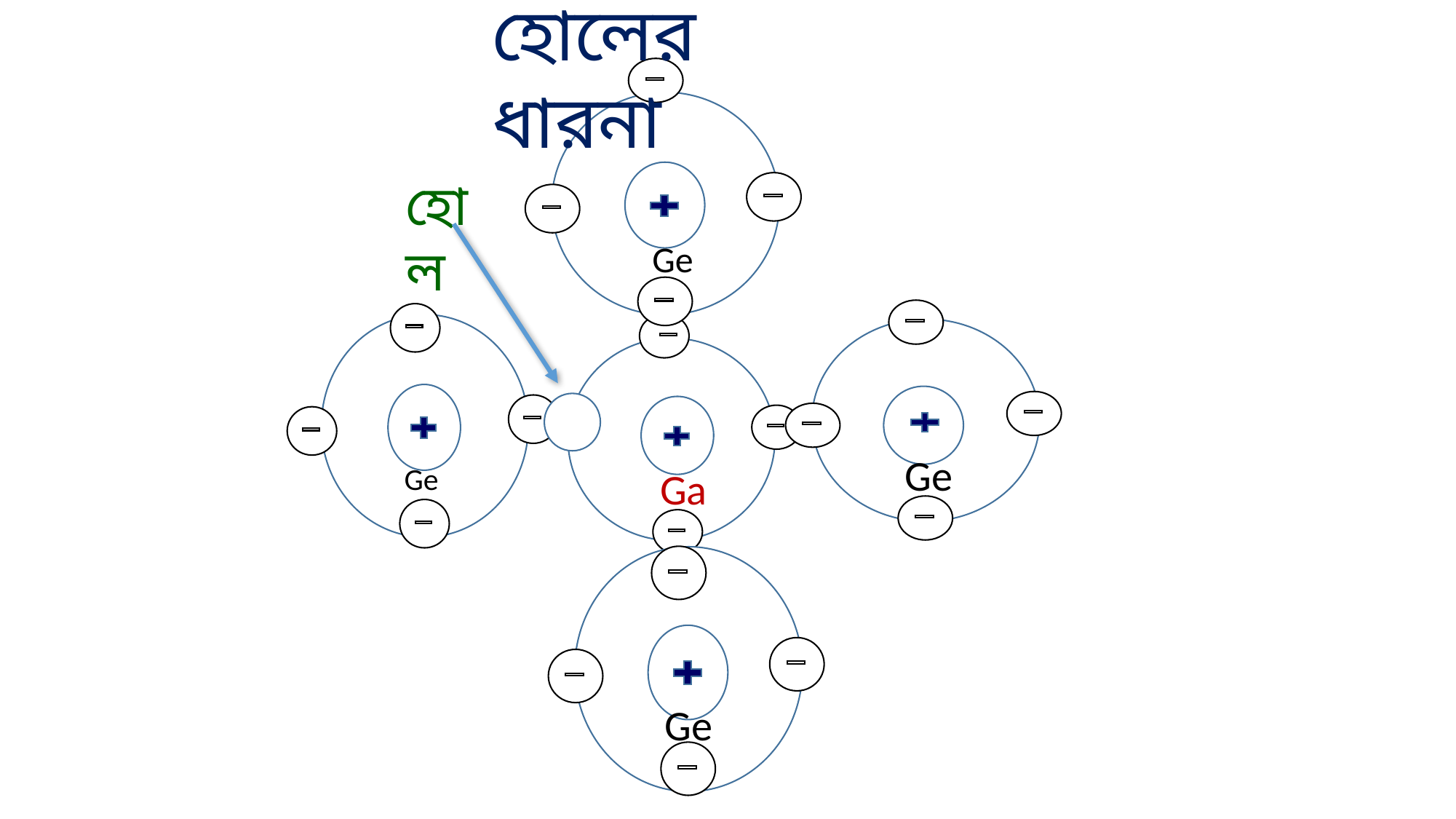

হোলের ধারনা

Ge

হোল

Ge

Ge

Ga

Ge